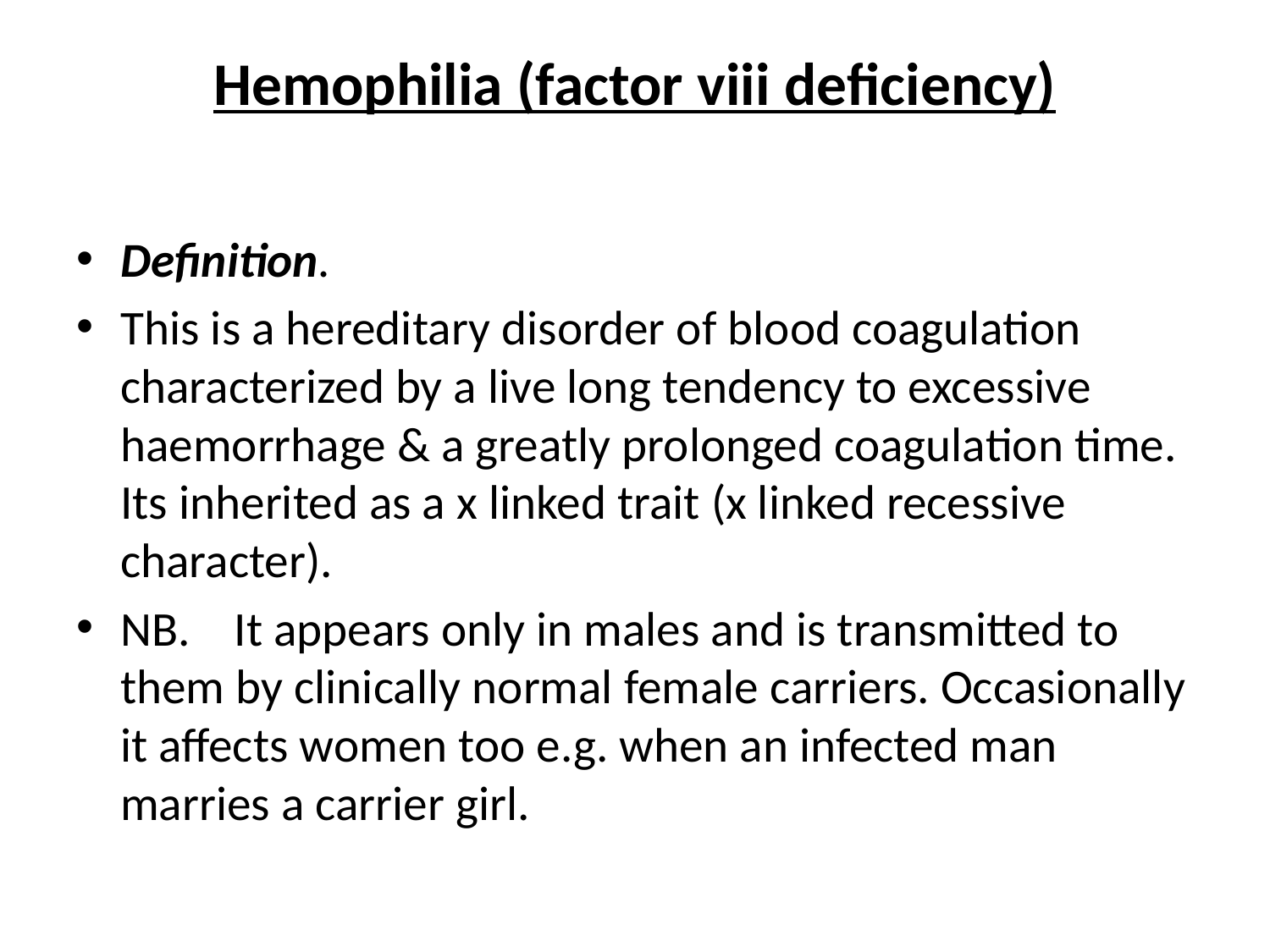

# Hemophilia (factor viii deficiency)
Definition.
This is a hereditary disorder of blood coagulation characterized by a live long tendency to excessive haemorrhage & a greatly prolonged coagulation time. Its inherited as a x linked trait (x linked recessive character).
NB.    It appears only in males and is transmitted to them by clinically normal female carriers. Occasionally it affects women too e.g. when an infected man marries a carrier girl.